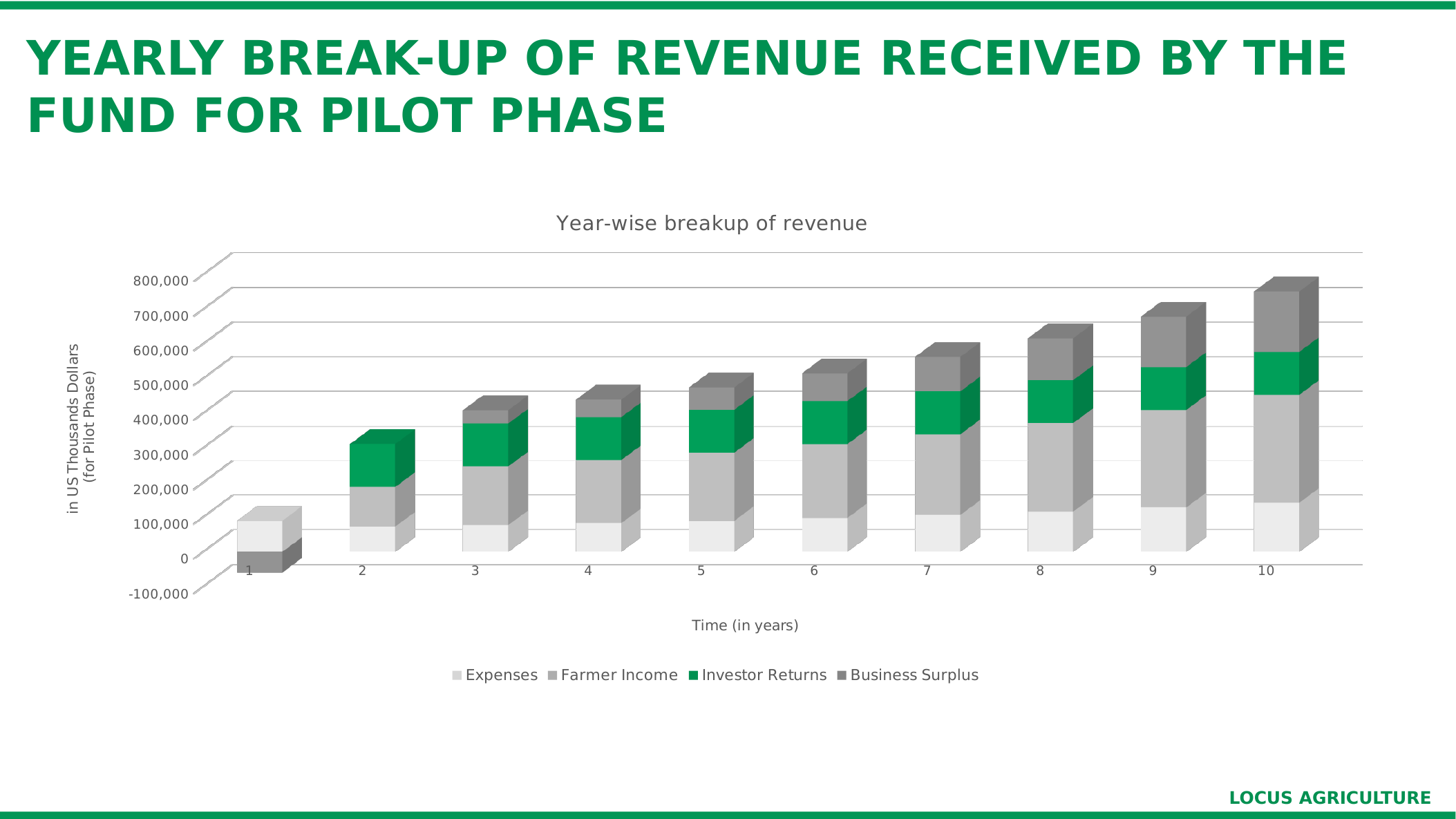

Yearly Break-up of Revenue received by the FUND for pilot phase

[unsupported chart]